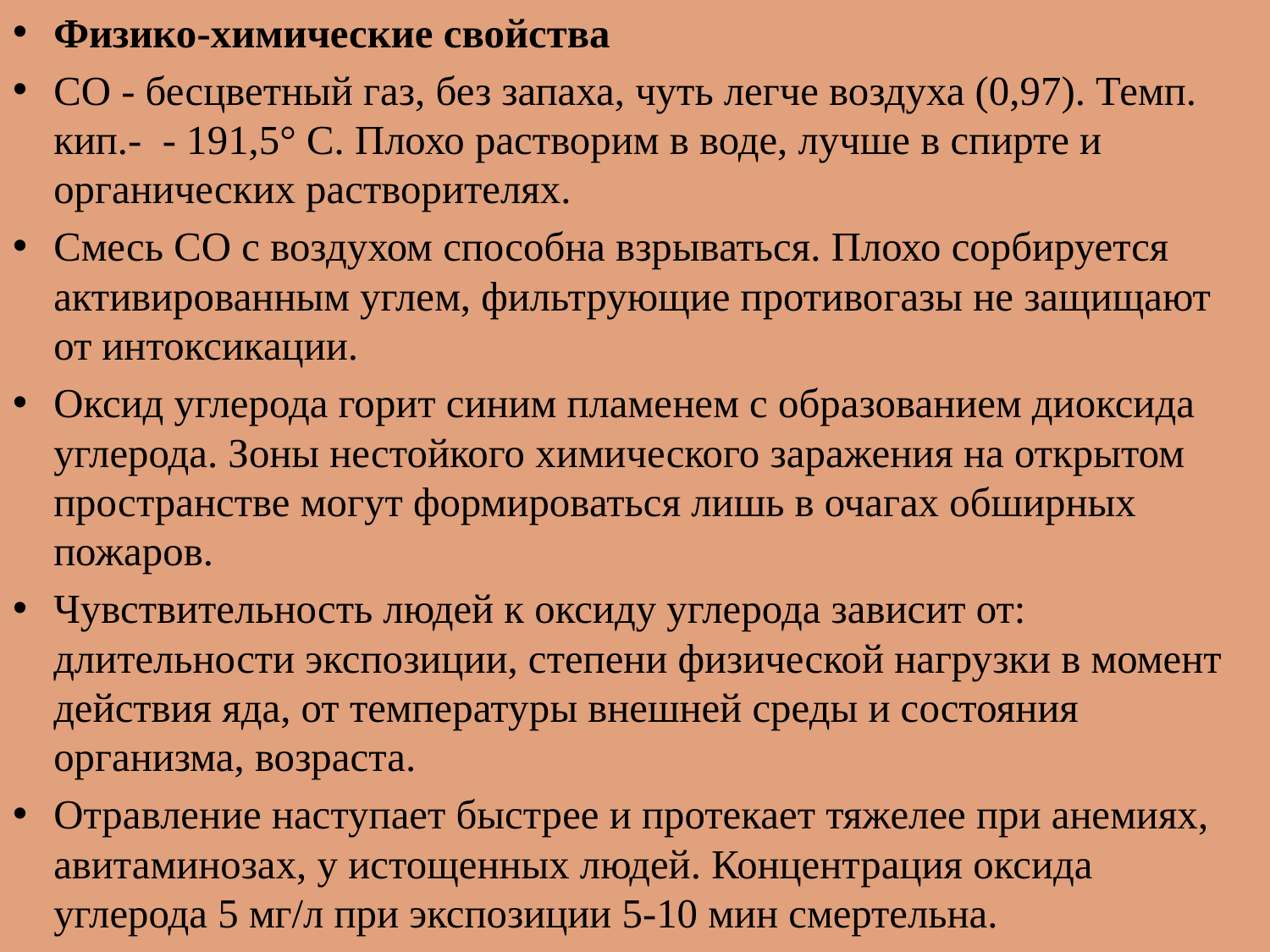

Физико-химические свойства
СО - бесцветный газ, без запаха, чуть легче воздуха (0,97). Темп. кип.-  - 191,5° С. Плохо растворим в воде, лучше в спирте и органических растворителях.
Смесь СО с воздухом способна взрываться. Плохо сорбируется активиро­ванным углем, фильтрующие противогазы не защищают от интоксикации.
Оксид углерода горит синим пламе­нем с образованием диоксида углерода. Зоны нестойкого химического заражения на открытом про­странстве могут формироваться лишь в очагах обширных пожаров.
Чувствительность людей к оксиду углерода зависит от: длительности экспо­зиции, степени физической нагрузки в момент действия яда, от температу­ры внешней среды и состояния организма, возраста.
Отравление наступает быстрее и протекает тяжелее при анемиях, авитаминозах, у истощенных людей. Концентрация оксида углерода 5 мг/л при экспозиции 5-10 мин смертельна.